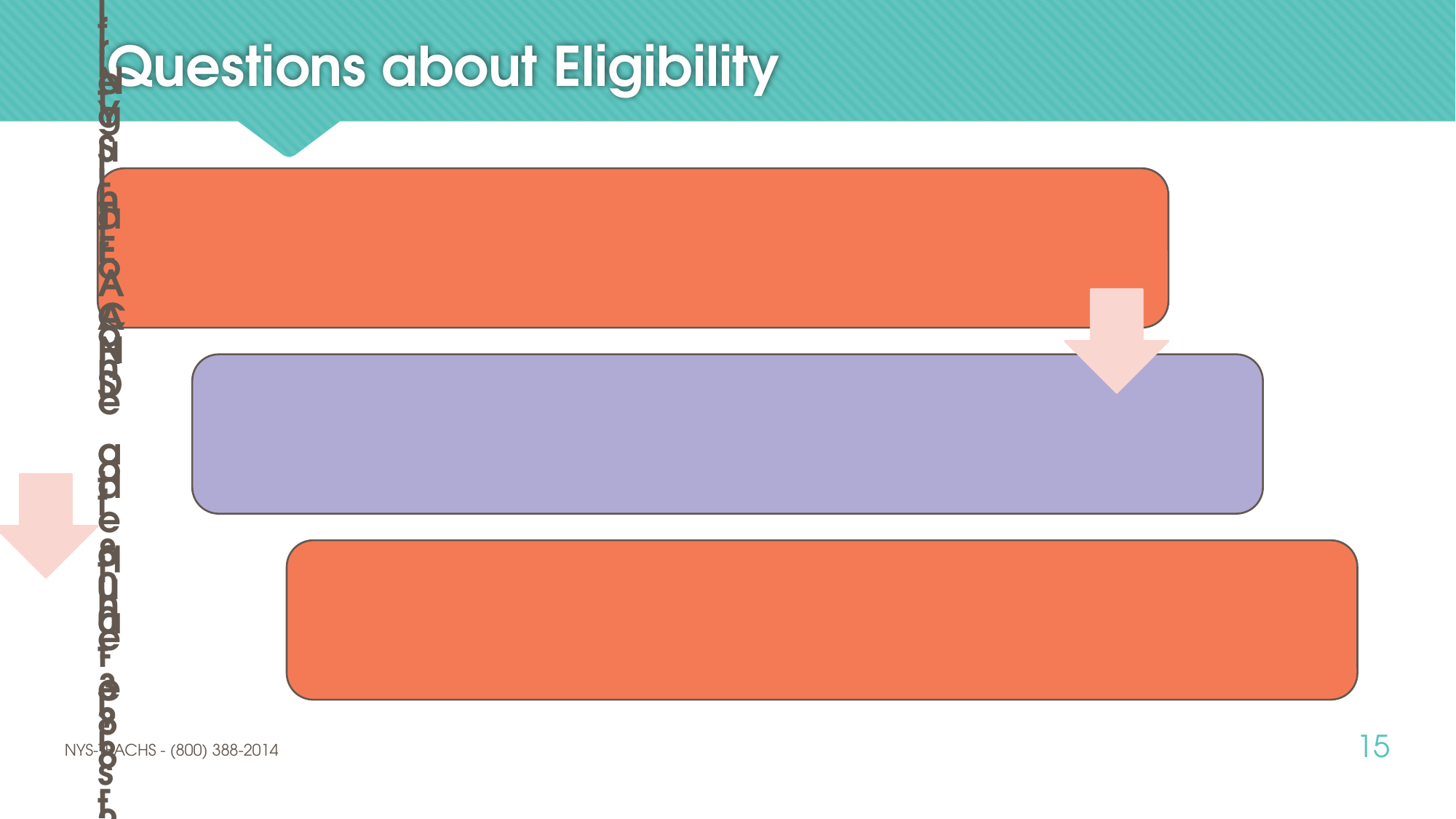

# Questions about Eligibility

15
NYS-TEACHS - (800) 388-2014